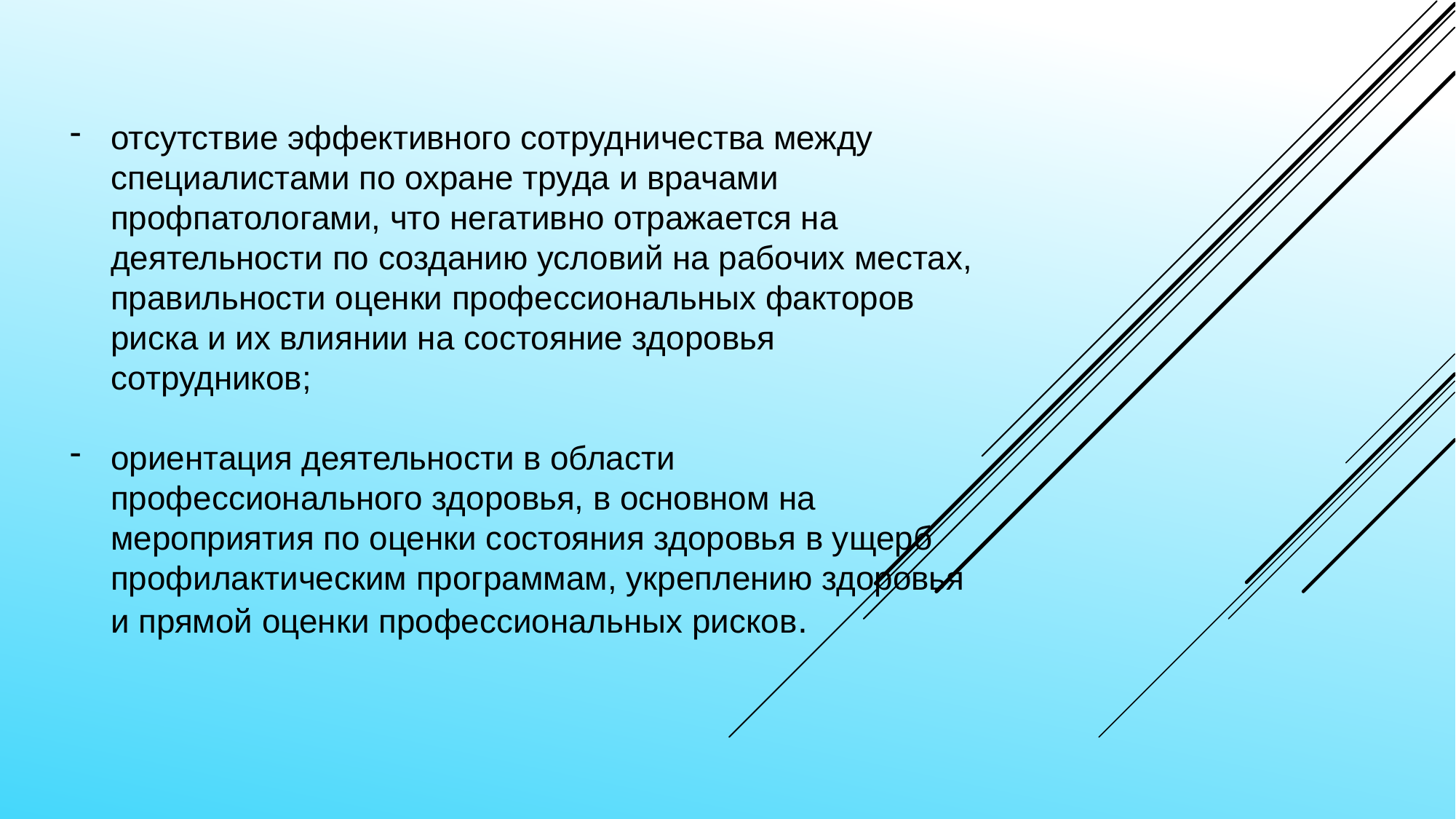

отсутствие эффективного сотрудничества между специалистами по охране труда и врачами профпатологами, что негативно отражается на деятельности по созданию условий на рабочих местах, правильности оценки профессиональных факторов риска и их влиянии на состояние здоровья сотрудников;

ориентация деятельности в области профессионального здоровья, в основном на мероприятия по оценки состояния здоровья в ущерб профилактическим программам, укреплению здоровья и прямой оценки профессиональных рисков.